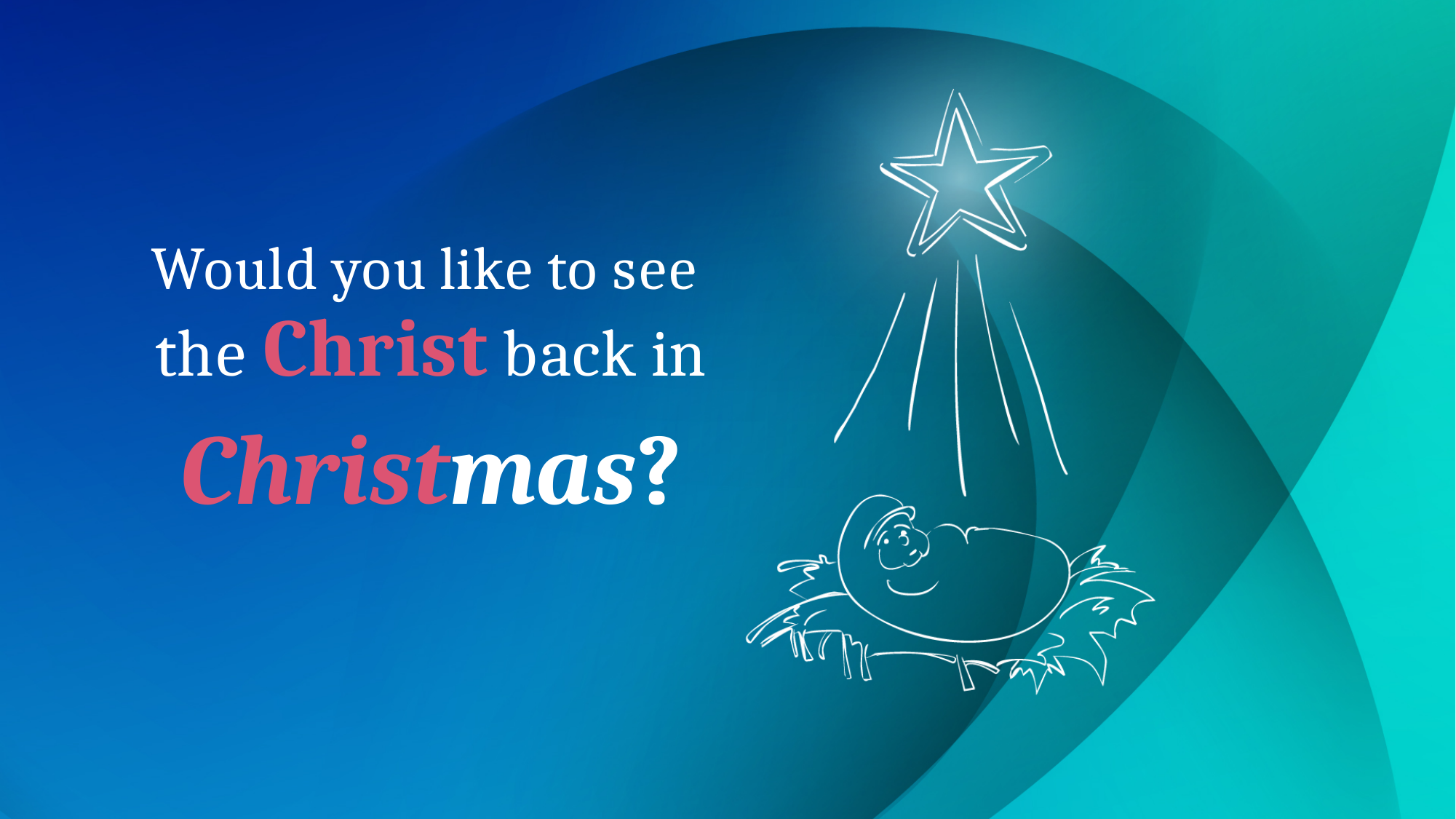

Would you like to see
the Christ back in
Christmas?